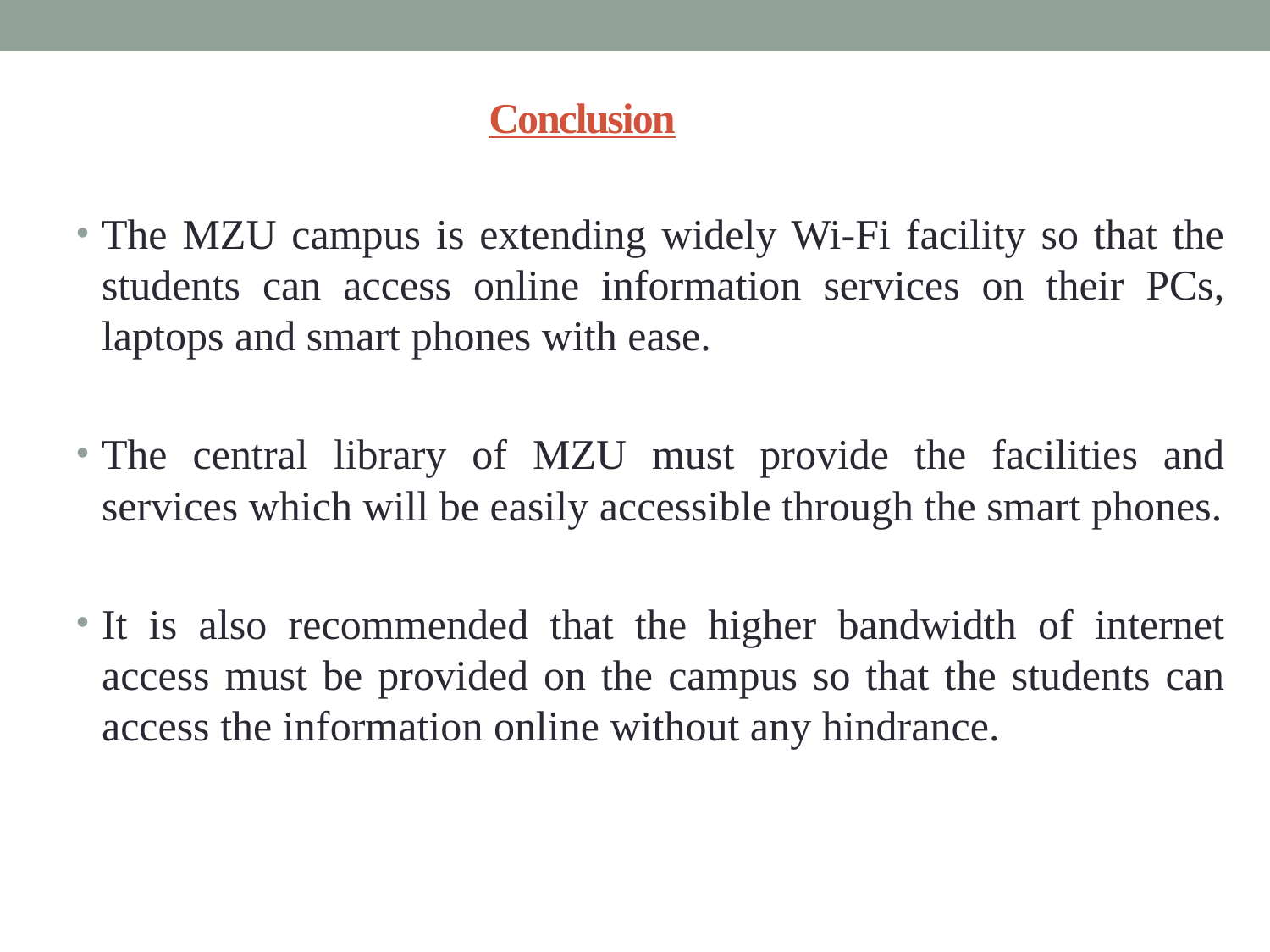

# Conclusion
The MZU campus is extending widely Wi-Fi facility so that the students can access online information services on their PCs, laptops and smart phones with ease.

The central library of MZU must provide the facilities and services which will be easily accessible through the smart phones.

It is also recommended that the higher bandwidth of internet access must be provided on the campus so that the students can access the information online without any hindrance.